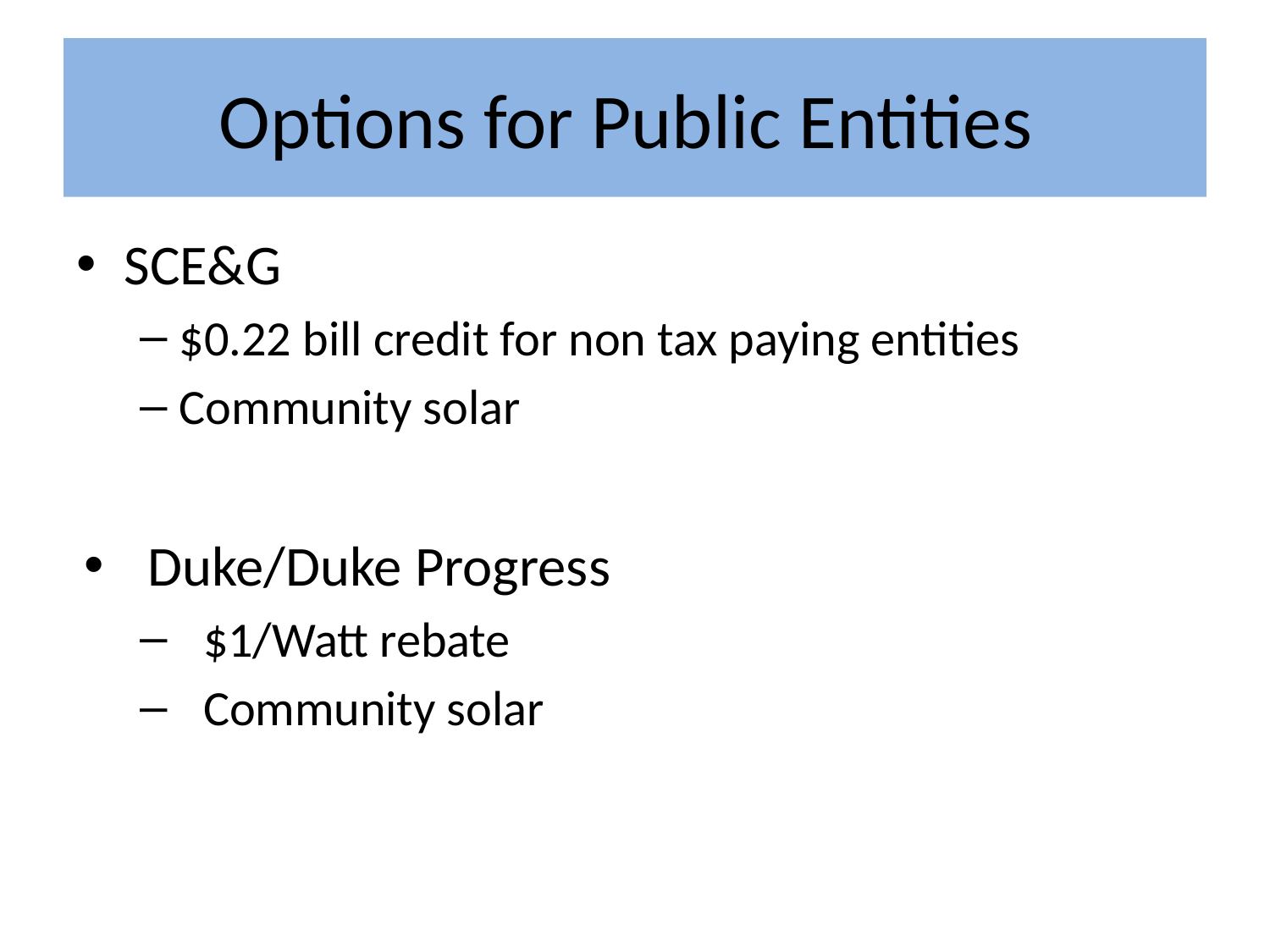

# Options for Public Entities
SCE&G
$0.22 bill credit for non tax paying entities
Community solar

Duke/Duke Progress
$1/Watt rebate
Community solar